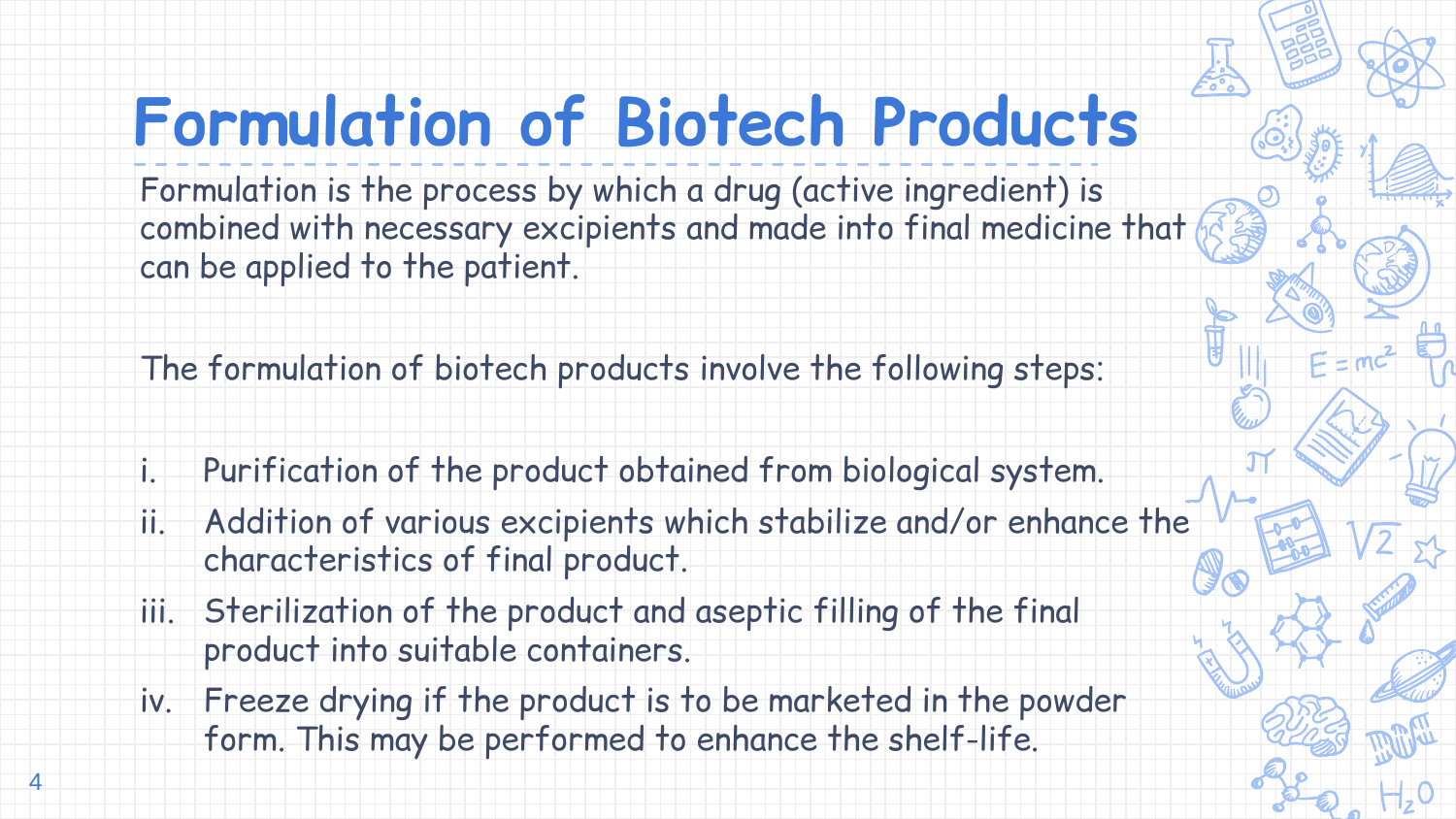

# Formulation of Biotech Products
Formulation is the process by which a drug (active ingredient) is combined with necessary excipients and made into final medicine that can be applied to the patient.

The formulation of biotech products involve the following steps:

Purification of the product obtained from biological system.
Addition of various excipients which stabilize and/or enhance the characteristics of final product.
Sterilization of the product and aseptic filling of the final product into suitable containers.
Freeze drying if the product is to be marketed in the powder form. This may be performed to enhance the shelf-life.
4